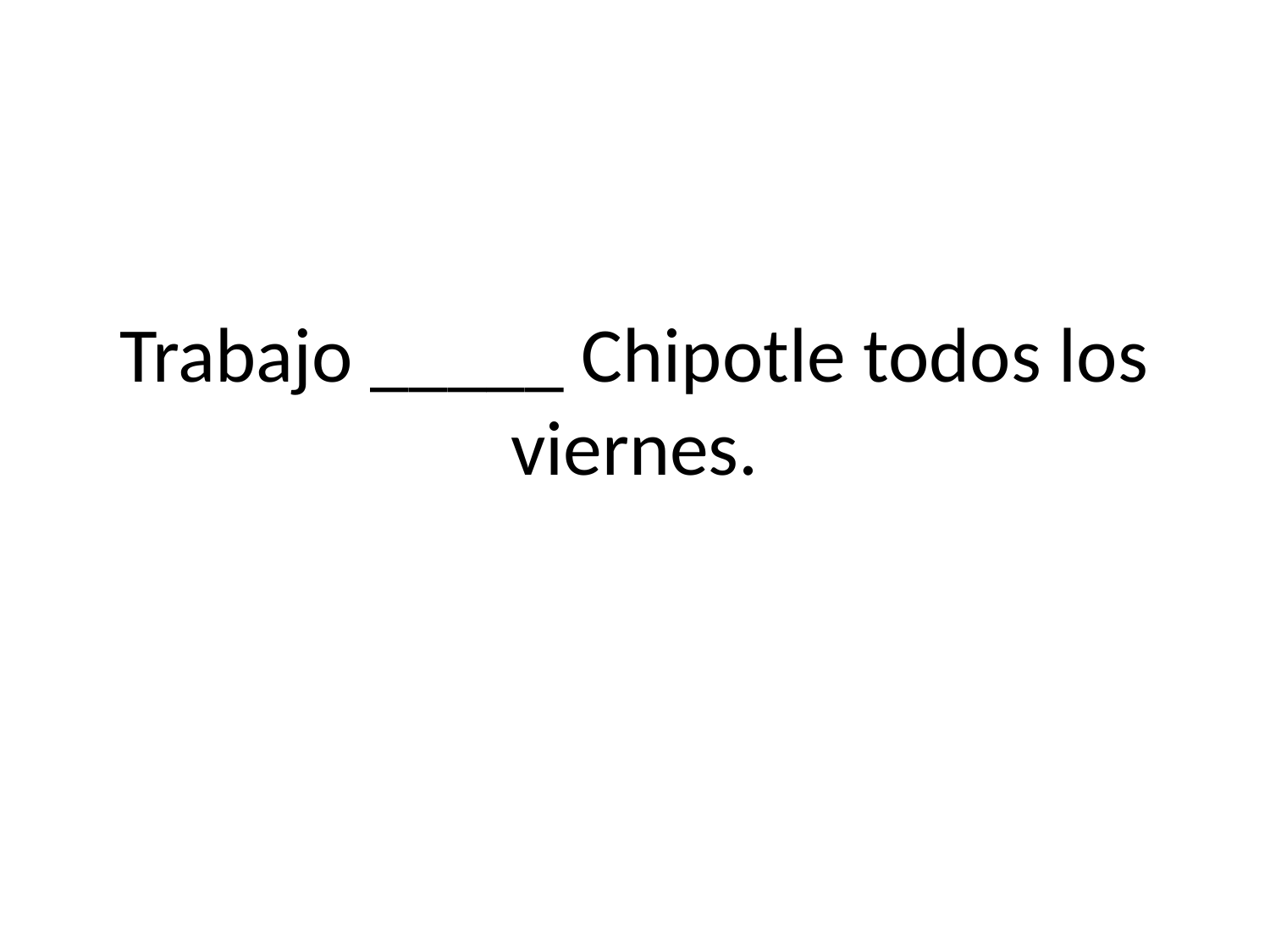

# Trabajo _____ Chipotle todos los viernes.